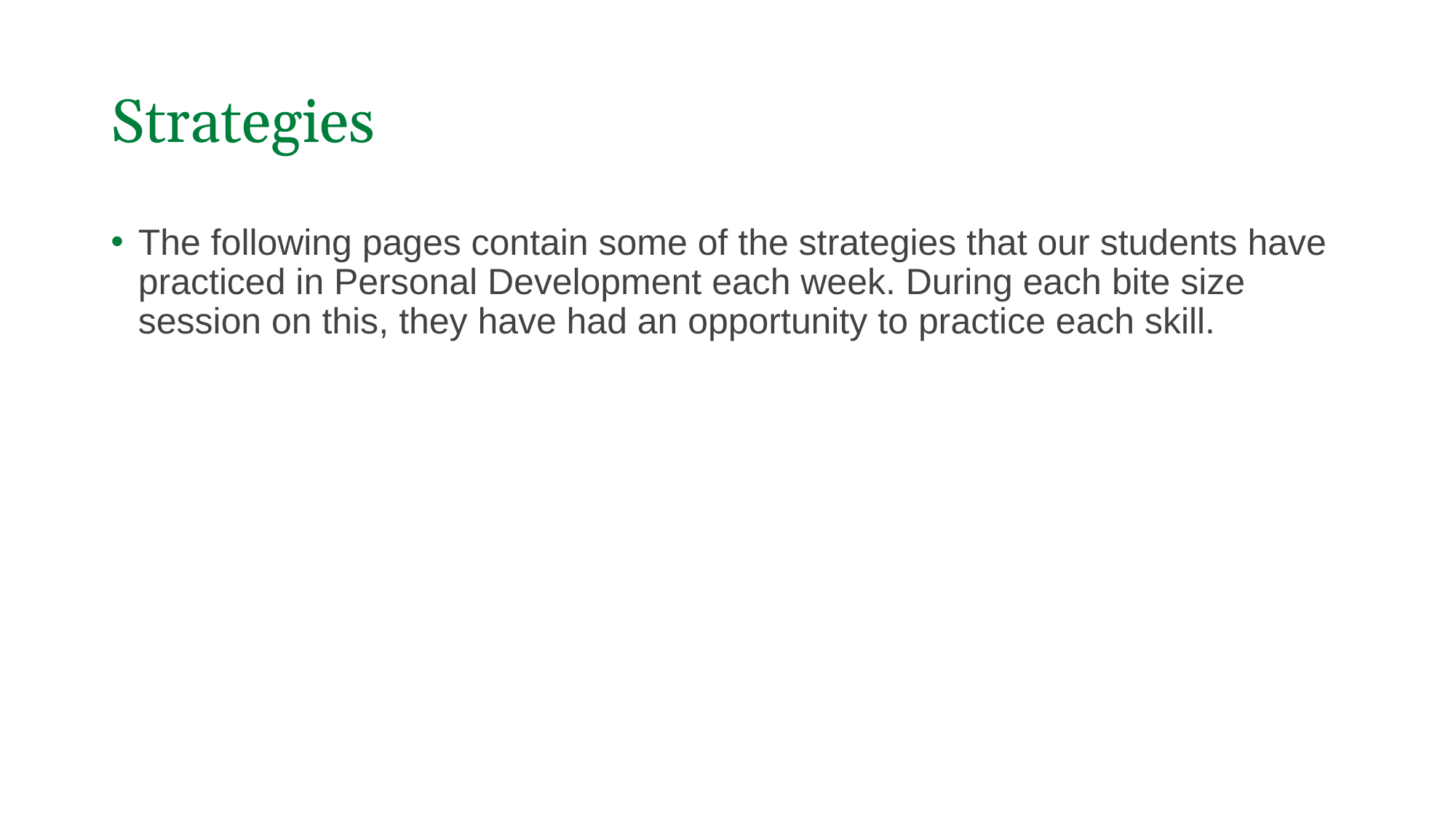

# Strategies
The following pages contain some of the strategies that our students have practiced in Personal Development each week. During each bite size session on this, they have had an opportunity to practice each skill.